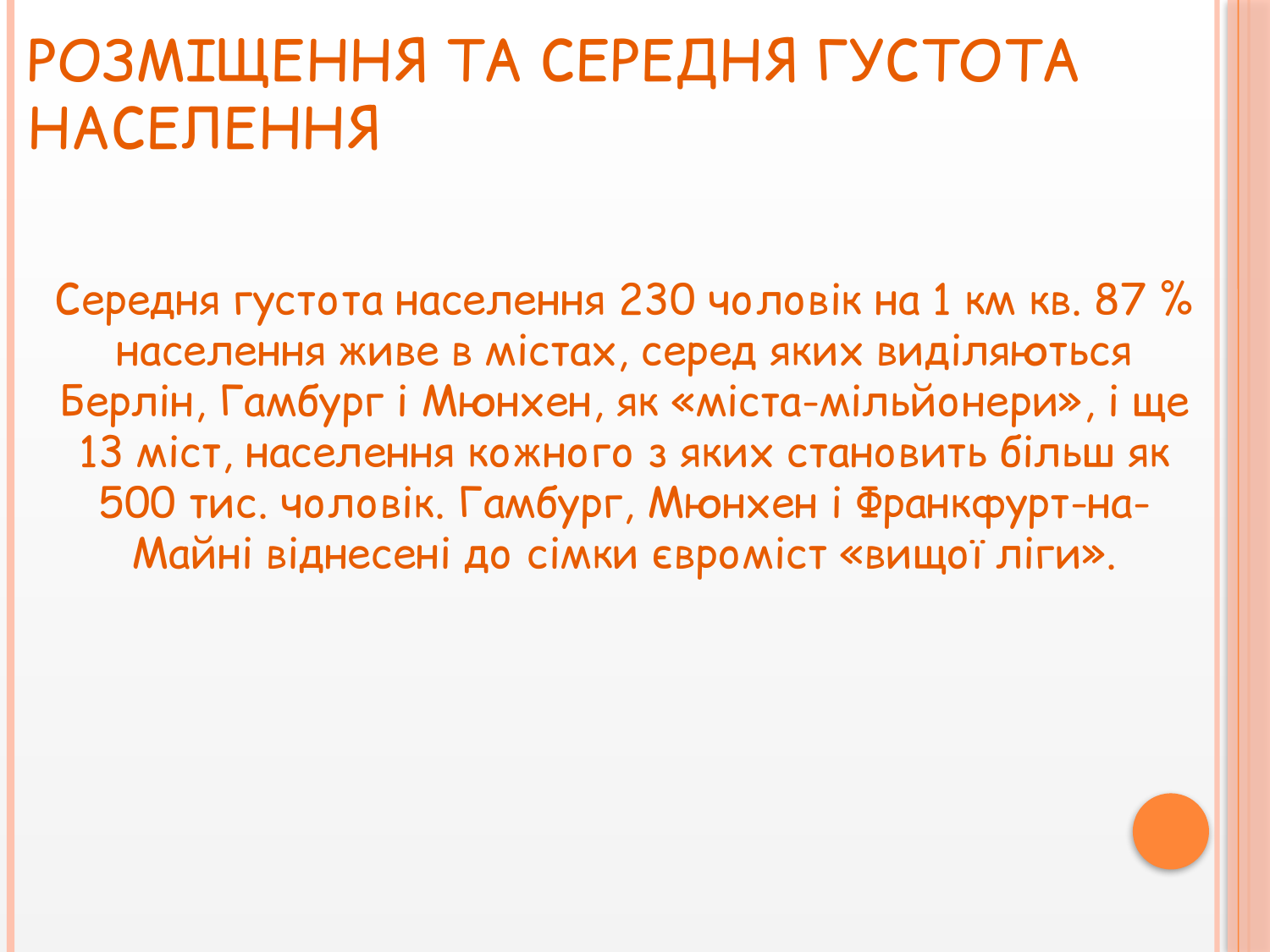

# Розміщення та середня густота населення
Середня густота населення 230 чоловік на 1 км кв. 87 % населення живе в містах, серед яких виділяються Берлін, Гамбург і Мюнхен, як «міста-мільйонери», і ще 13 міст, населення кожного з яких становить більш як 500 тис. чоловік. Гамбург, Мюнхен і Франкфурт-на-Майні віднесені до сімки євроміст «вищої ліги».